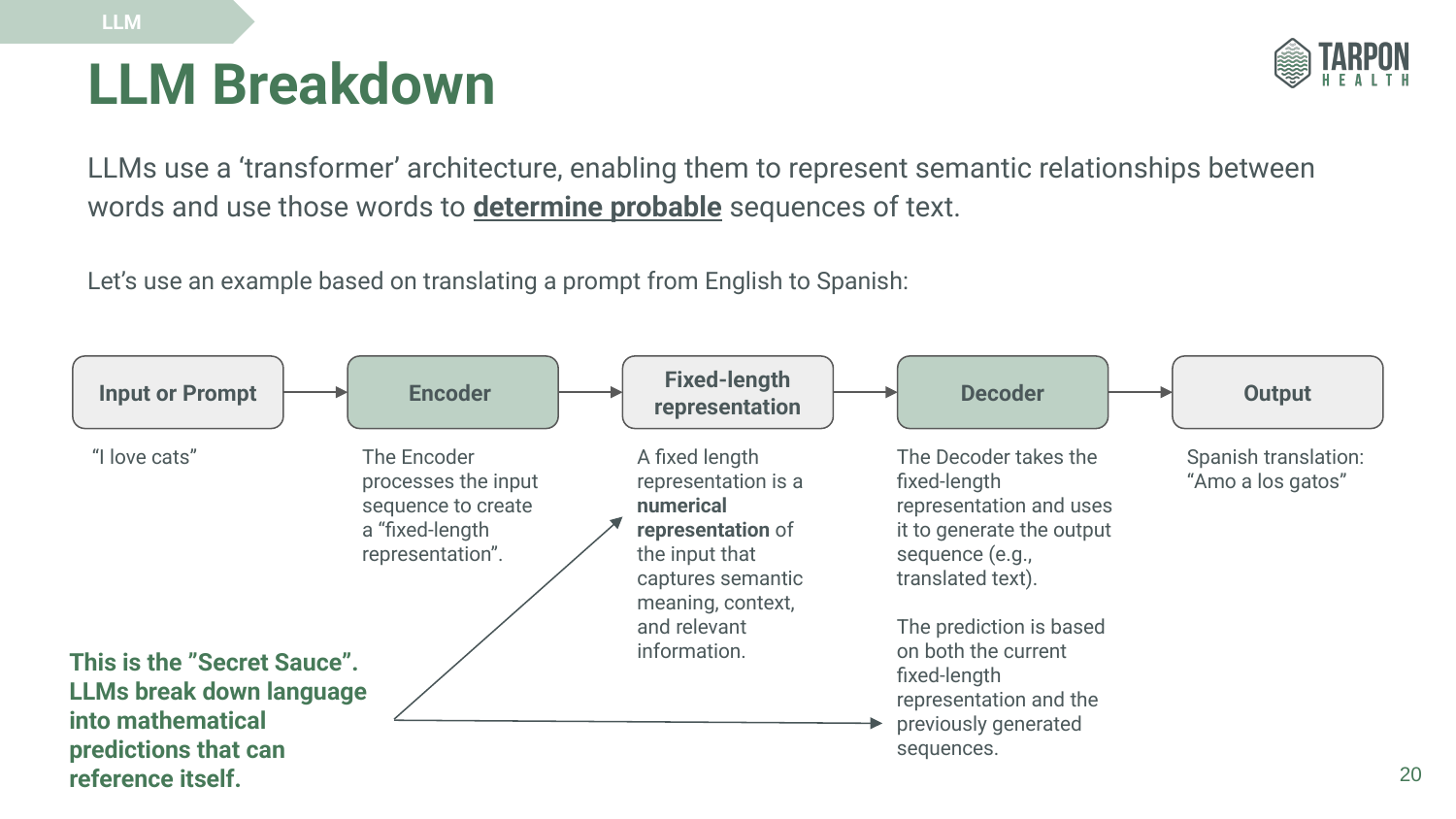

LLM
# LLM Breakdown
LLMs use a ‘transformer’ architecture, enabling them to represent semantic relationships between words and use those words to determine probable sequences of text.
Let’s use an example based on translating a prompt from English to Spanish:
Input or Prompt
Encoder
Fixed-length representation
Decoder
Output
“I love cats”

The Encoder processes the input sequence to create a “fixed-length representation”.
A fixed length representation is a  numerical representation of the input that captures semantic meaning, context, and relevant information.
The Decoder takes the fixed-length representation and uses it to generate the output sequence (e.g., translated text).

The prediction is based on both the current fixed-length representation and the  previously generated sequences.
Spanish translation:
“Amo a los gatos”
This is the ”Secret Sauce”. LLMs break down language into mathematical predictions that can reference itself.
20